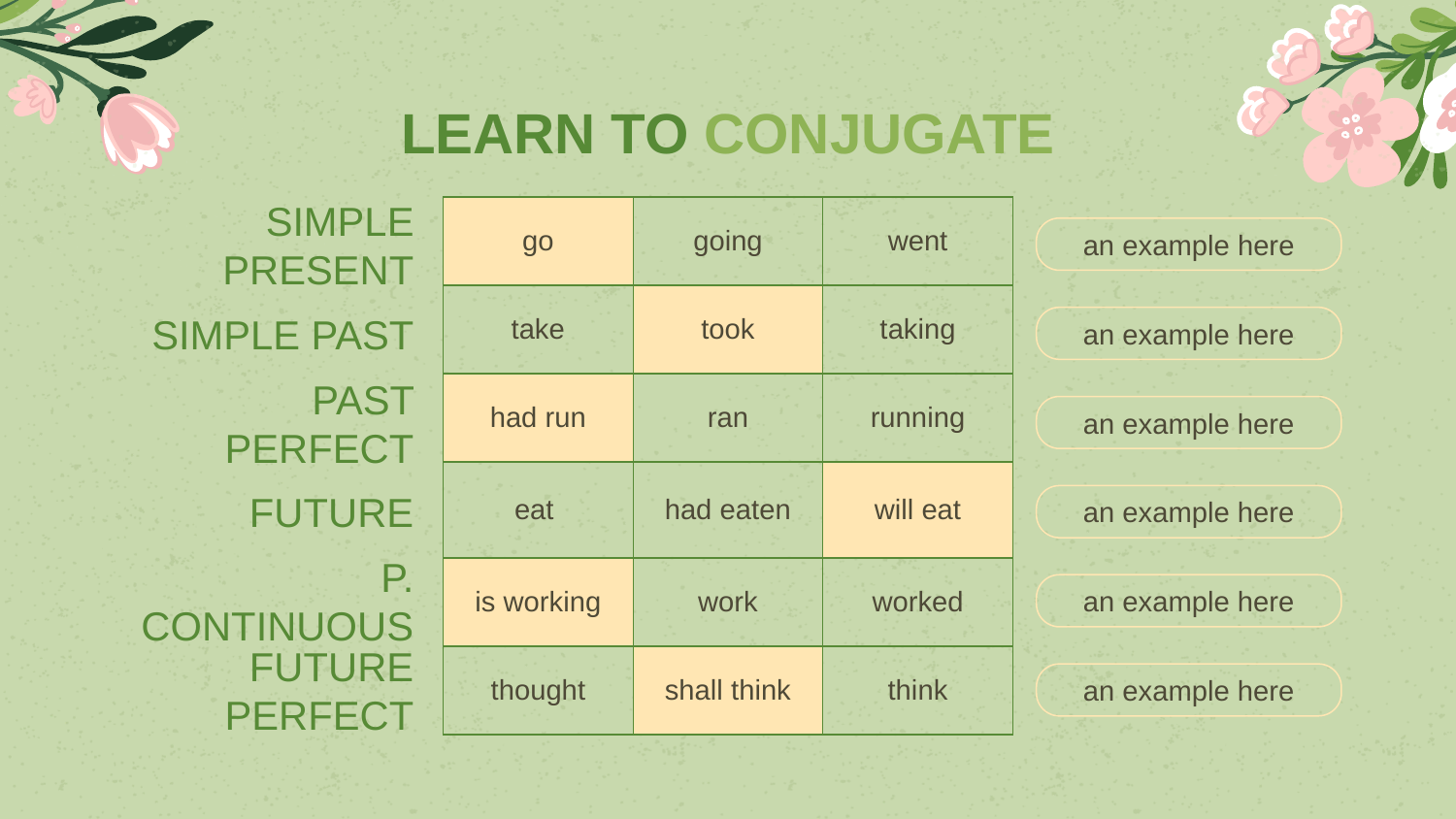

# LEARN TO CONJUGATE
| go | going | went |
| --- | --- | --- |
| take | took | taking |
| had run | ran | running |
| eat | had eaten | will eat |
| is working | work | worked |
| thought | shall think | think |
SIMPLE PRESENT
an example here
SIMPLE PAST
an example here
PAST PERFECT
an example here
FUTURE
an example here
P. CONTINUOUS
an example here
FUTURE PERFECT
an example here